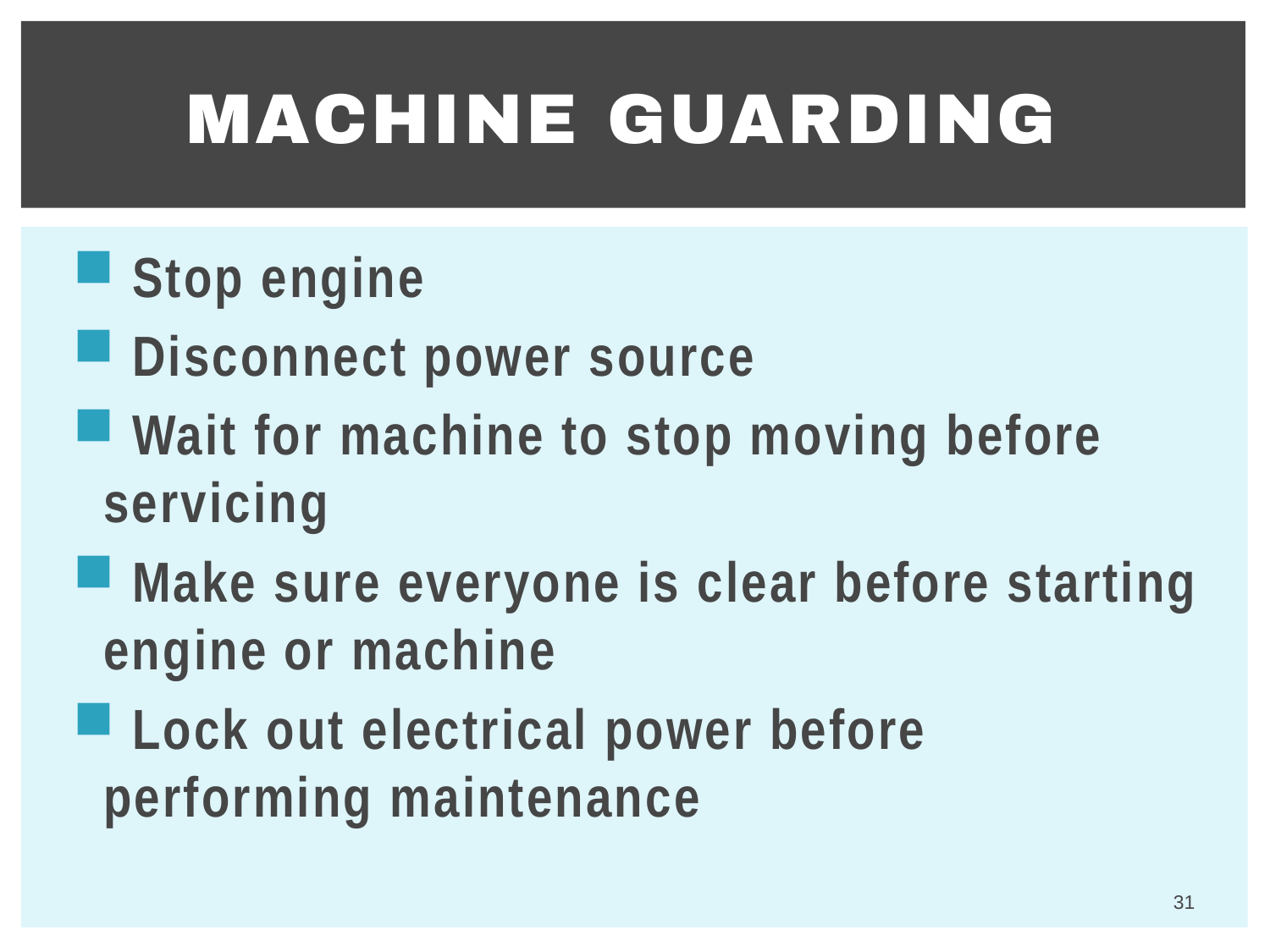

# Machine Guarding
 Stop engine
 Disconnect power source
 Wait for machine to stop moving before servicing
 Make sure everyone is clear before starting engine or machine
 Lock out electrical power before performing maintenance
31